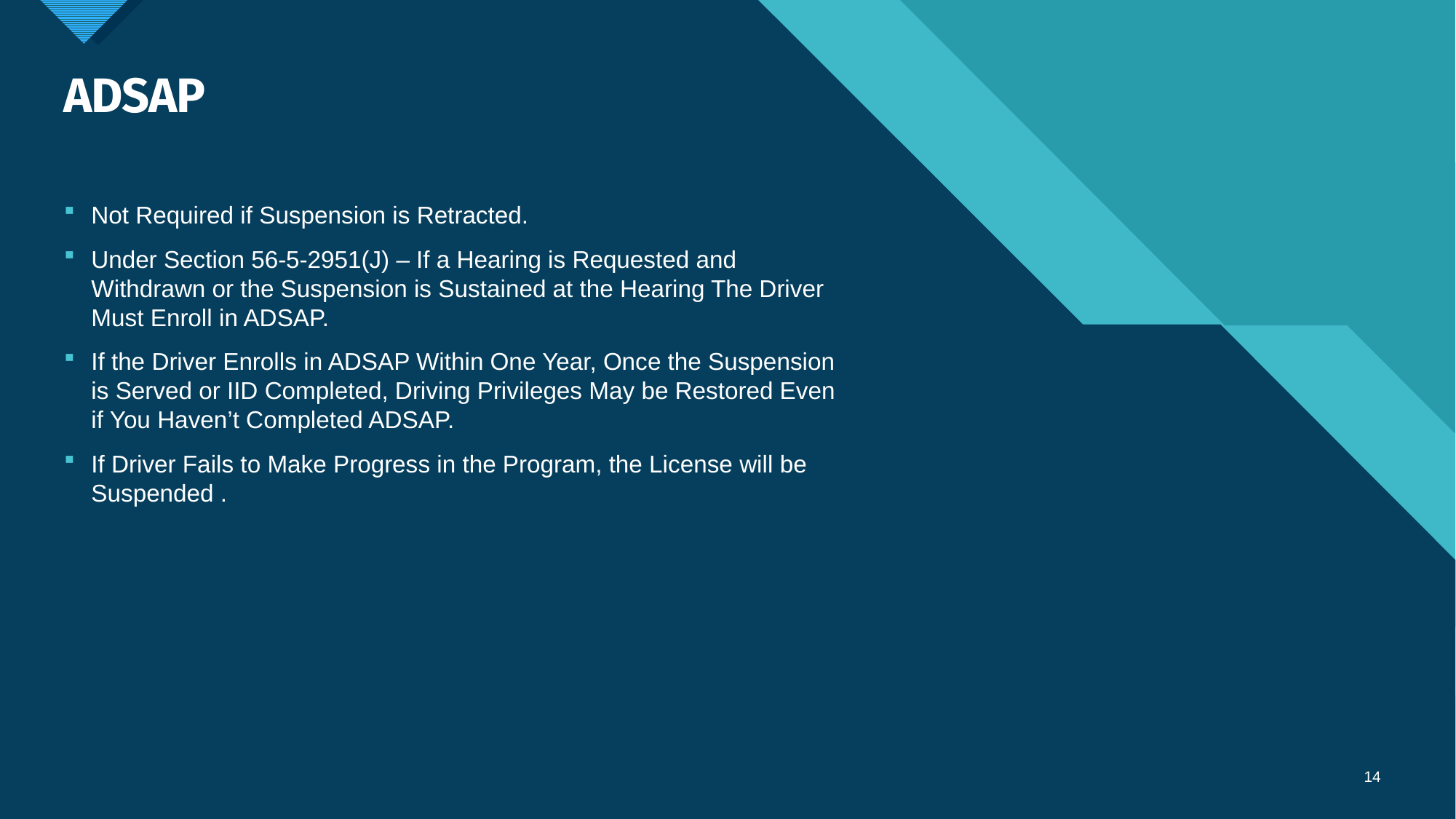

# ADSAP
Not Required if Suspension is Retracted.
Under Section 56-5-2951(J) – If a Hearing is Requested and Withdrawn or the Suspension is Sustained at the Hearing The Driver Must Enroll in ADSAP.
If the Driver Enrolls in ADSAP Within One Year, Once the Suspension is Served or IID Completed, Driving Privileges May be Restored Even if You Haven’t Completed ADSAP.
If Driver Fails to Make Progress in the Program, the License will be Suspended .

14